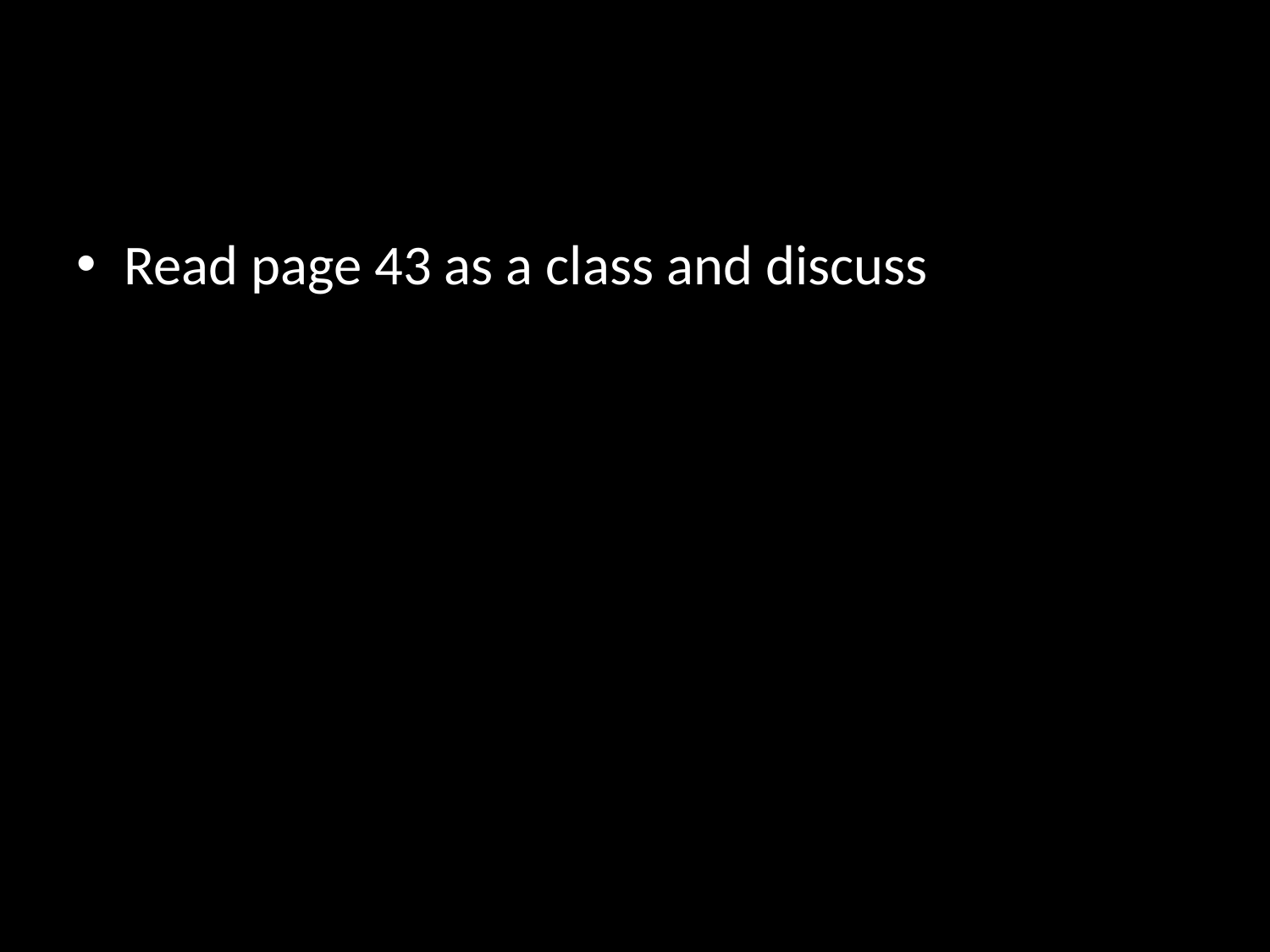

#
Read page 43 as a class and discuss